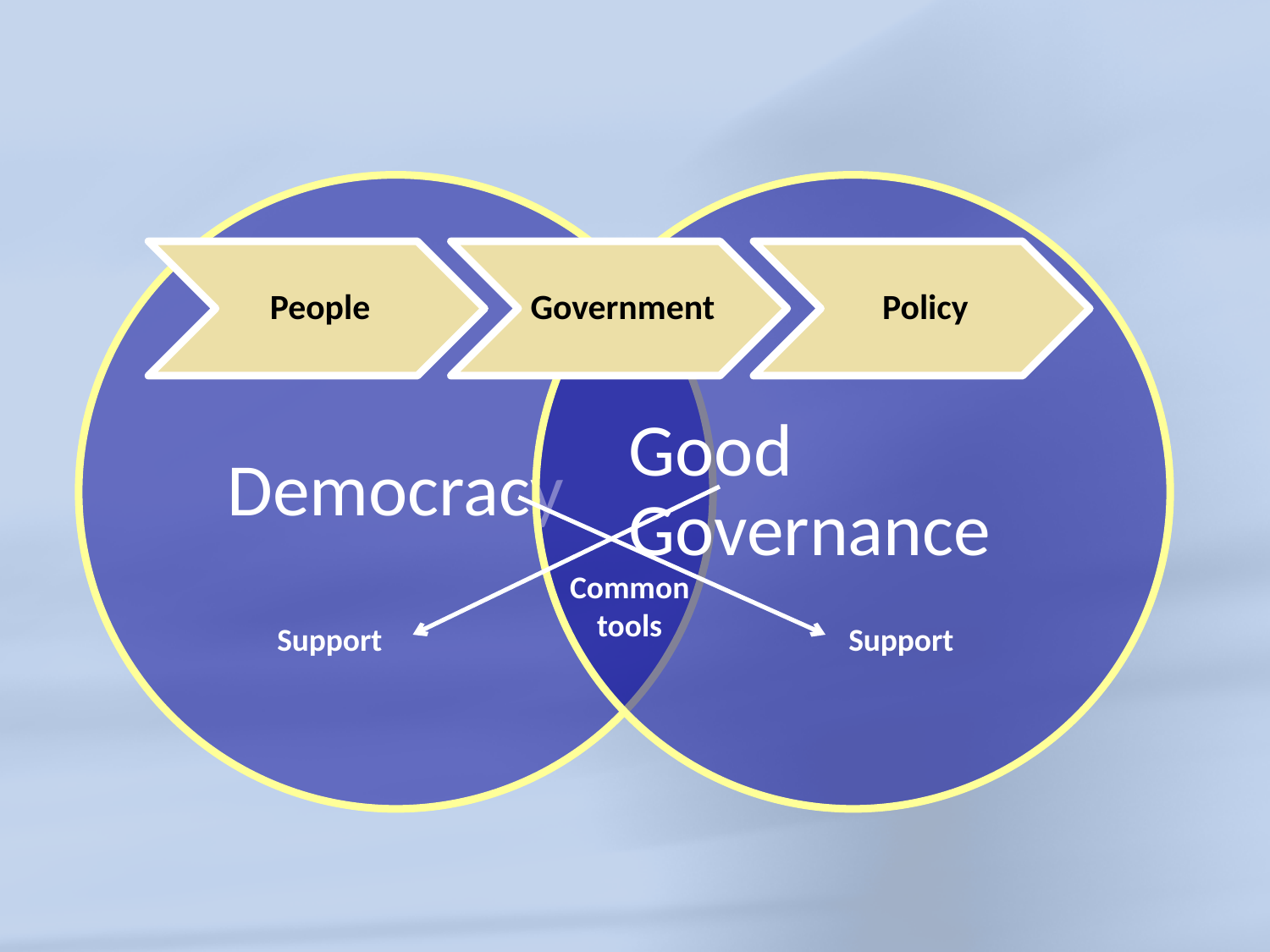

Democracy
Good Governance
People
Government
Policy
Common tools
Support
Support